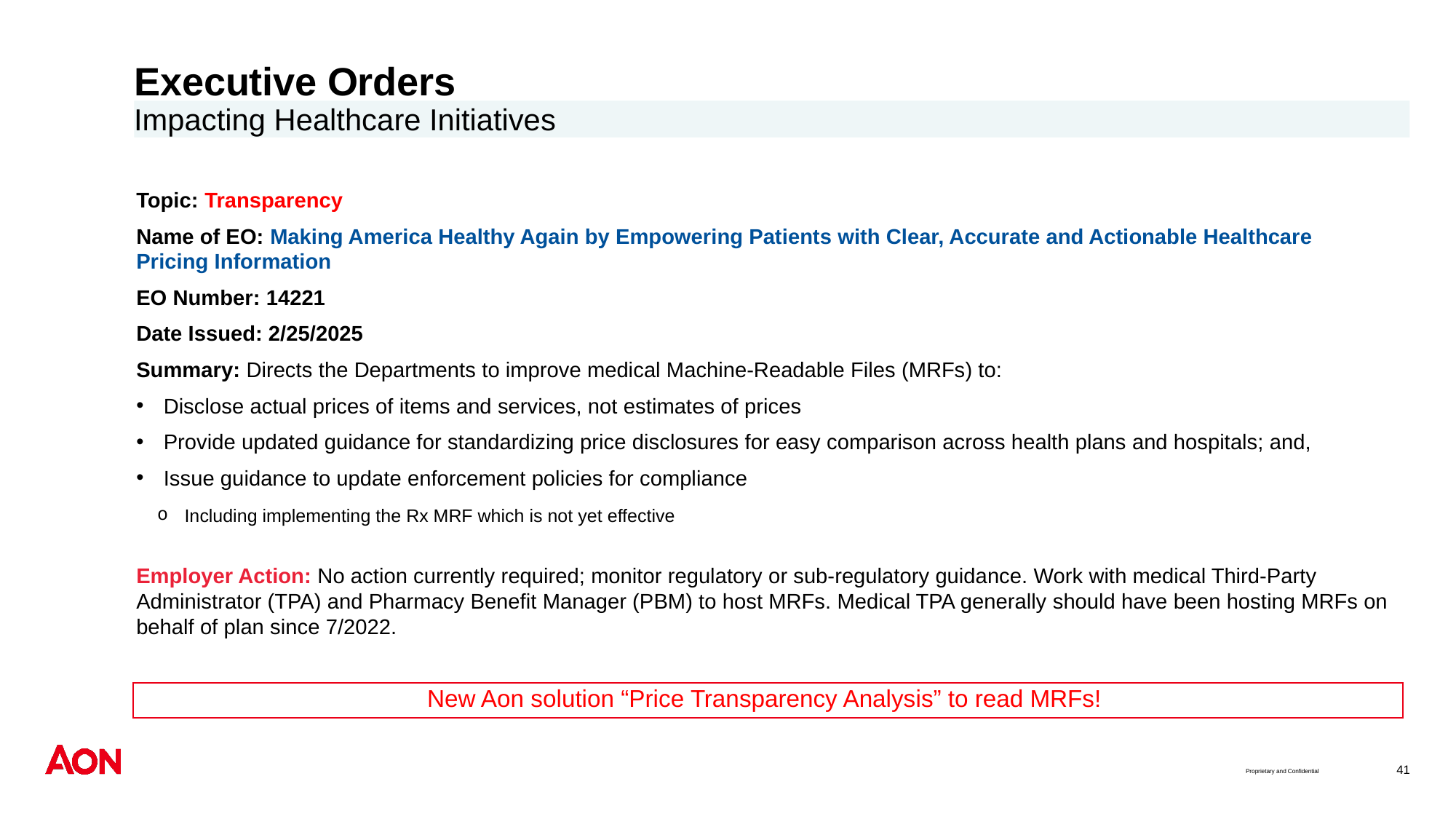

# Executive Orders
Impacting Healthcare Initiatives
Topic: Transparency
Name of EO: Making America Healthy Again by Empowering Patients with Clear, Accurate and Actionable Healthcare
Pricing Information
EO Number: 14221
Date Issued: 2/25/2025
Summary: Directs the Departments to improve medical Machine-Readable Files (MRFs) to:
Disclose actual prices of items and services, not estimates of prices
Provide updated guidance for standardizing price disclosures for easy comparison across health plans and hospitals; and,
Issue guidance to update enforcement policies for compliance
Including implementing the Rx MRF which is not yet effective

Employer Action: No action currently required; monitor regulatory or sub-regulatory guidance. Work with medical Third-Party Administrator (TPA) and Pharmacy Benefit Manager (PBM) to host MRFs. Medical TPA generally should have been hosting MRFs on behalf of plan since 7/2022.

New Aon solution “Price Transparency Analysis” to read MRFs!
41
Proprietary and Confidential